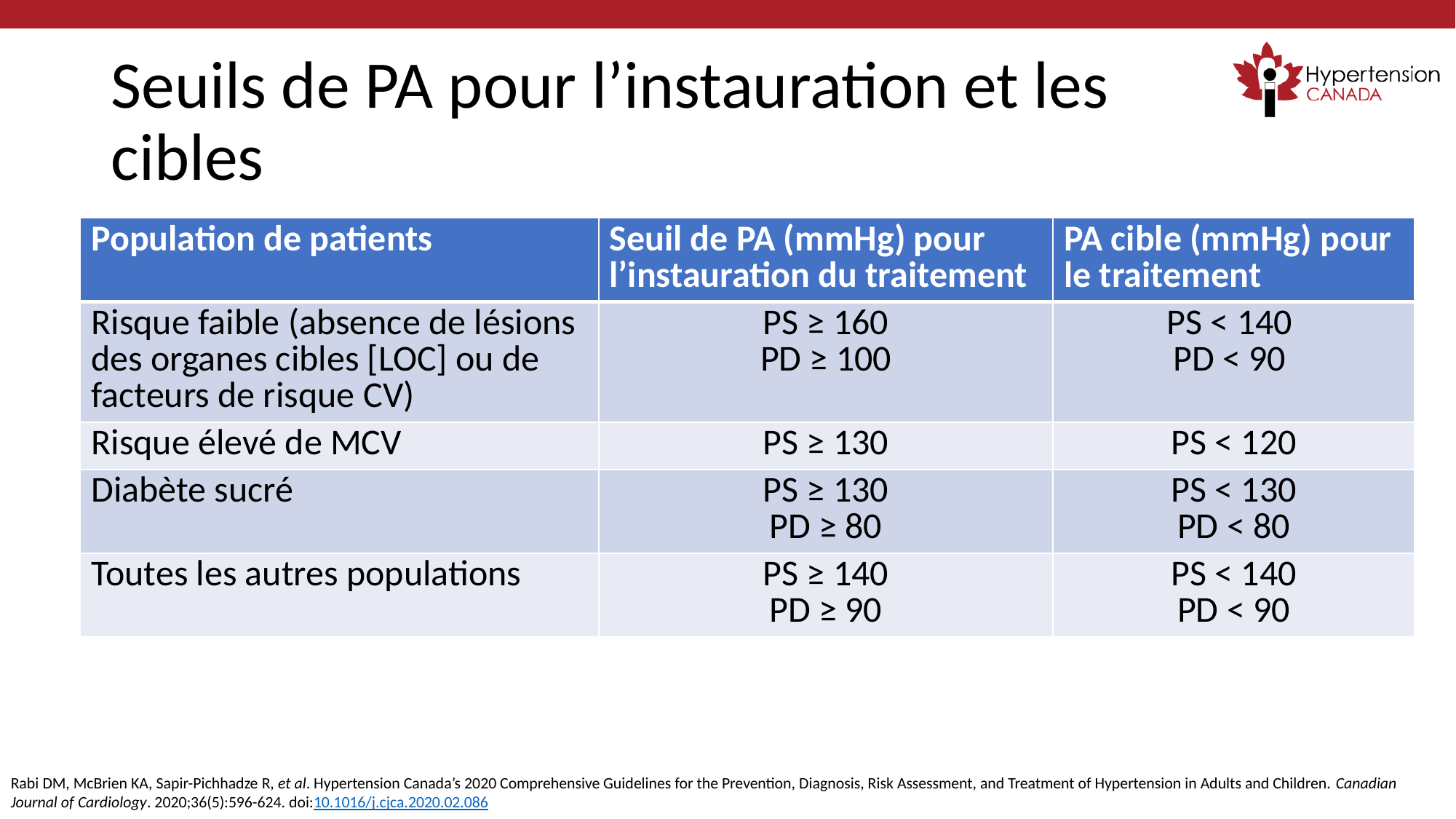

# Seuils de PA pour l’instauration et les cibles
| Population de patients | Seuil de PA (mmHg) pour l’instauration du traitement | PA cible (mmHg) pour le traitement |
| --- | --- | --- |
| Risque faible (absence de lésions des organes cibles [LOC] ou de facteurs de risque CV) | PS ≥ 160 PD ≥ 100 | PS < 140 PD < 90 |
| Risque élevé de MCV | PS ≥ 130 | PS < 120 |
| Diabète sucré | PS ≥ 130 PD ≥ 80 | PS < 130 PD < 80 |
| Toutes les autres populations | PS ≥ 140 PD ≥ 90 | PS < 140 PD < 90 |
Rabi DM, McBrien KA, Sapir-Pichhadze R, et al. Hypertension Canada’s 2020 Comprehensive Guidelines for the Prevention, Diagnosis, Risk Assessment, and Treatment of Hypertension in Adults and Children. Canadian Journal of Cardiology. 2020;36(5):596-624. doi:10.1016/j.cjca.2020.02.086